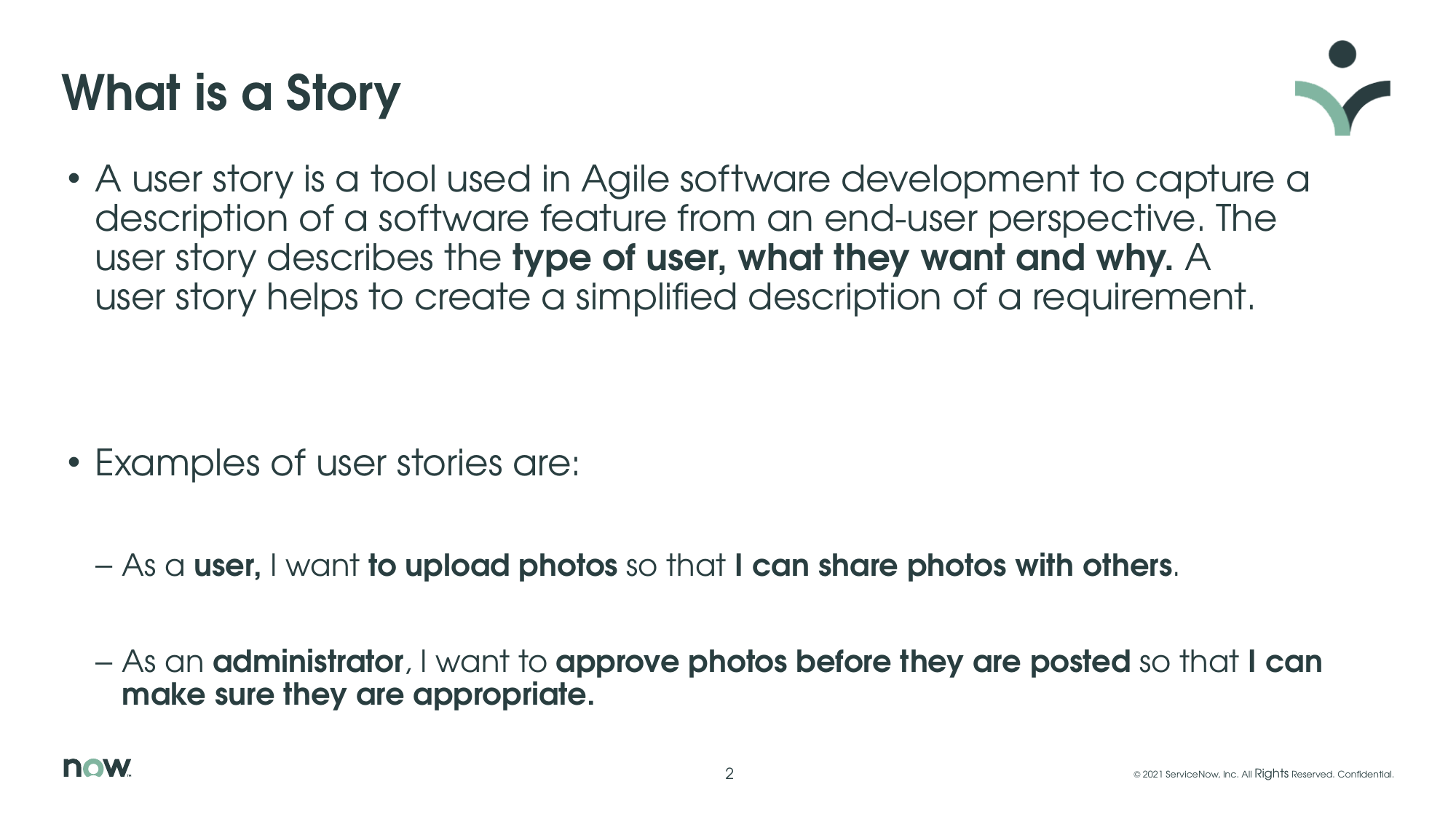

# What is a Story
A user story is a tool used in Agile software development to capture a description of a software feature from an end-user perspective. The user story describes the type of user, what they want and why. A user story helps to create a simplified description of a requirement.

Examples of user stories are:

As a user, I want to upload photos so that I can share photos with others.

As an administrator, I want to approve photos before they are posted so that I can make sure they are appropriate.